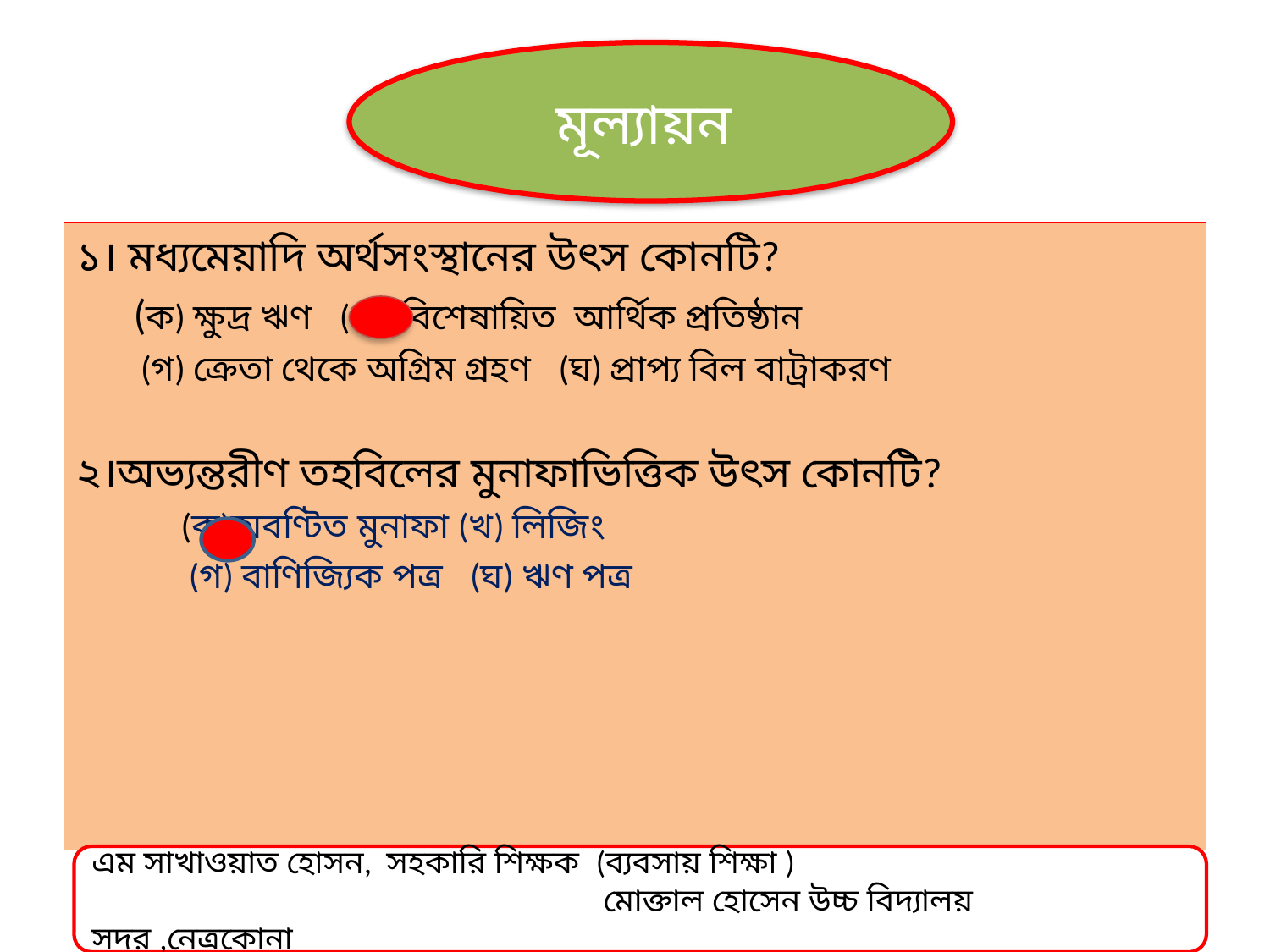

#
মূল্যায়ন
১। মধ্যমেয়াদি অর্থসংস্থানের উৎস কোনটি?
      (ক) ক্ষুদ্র ঋণ   (খ)  বিশেষায়িত  আর্থিক প্রতিষ্ঠান
        (গ) ক্রেতা থেকে অগ্রিম গ্রহণ   (ঘ) প্রাপ্য বিল বাট্রাকরণ

২।অভ্যন্তরীণ তহবিলের মুনাফাভিত্তিক উৎস কোনটি?
             (ক)অবণ্টিত মুনাফা (খ) লিজিং
              (গ) বাণিজ্যিক পত্র   (ঘ) ঋণ পত্র

এম সাখাওয়াত হোসন,  সহকারি শিক্ষক  (ব্যবসায় শিক্ষা )
                                                              মোক্তাল হোসেন উচ্চ বিদ্যালয়  সদর ,নেত্রকোনা